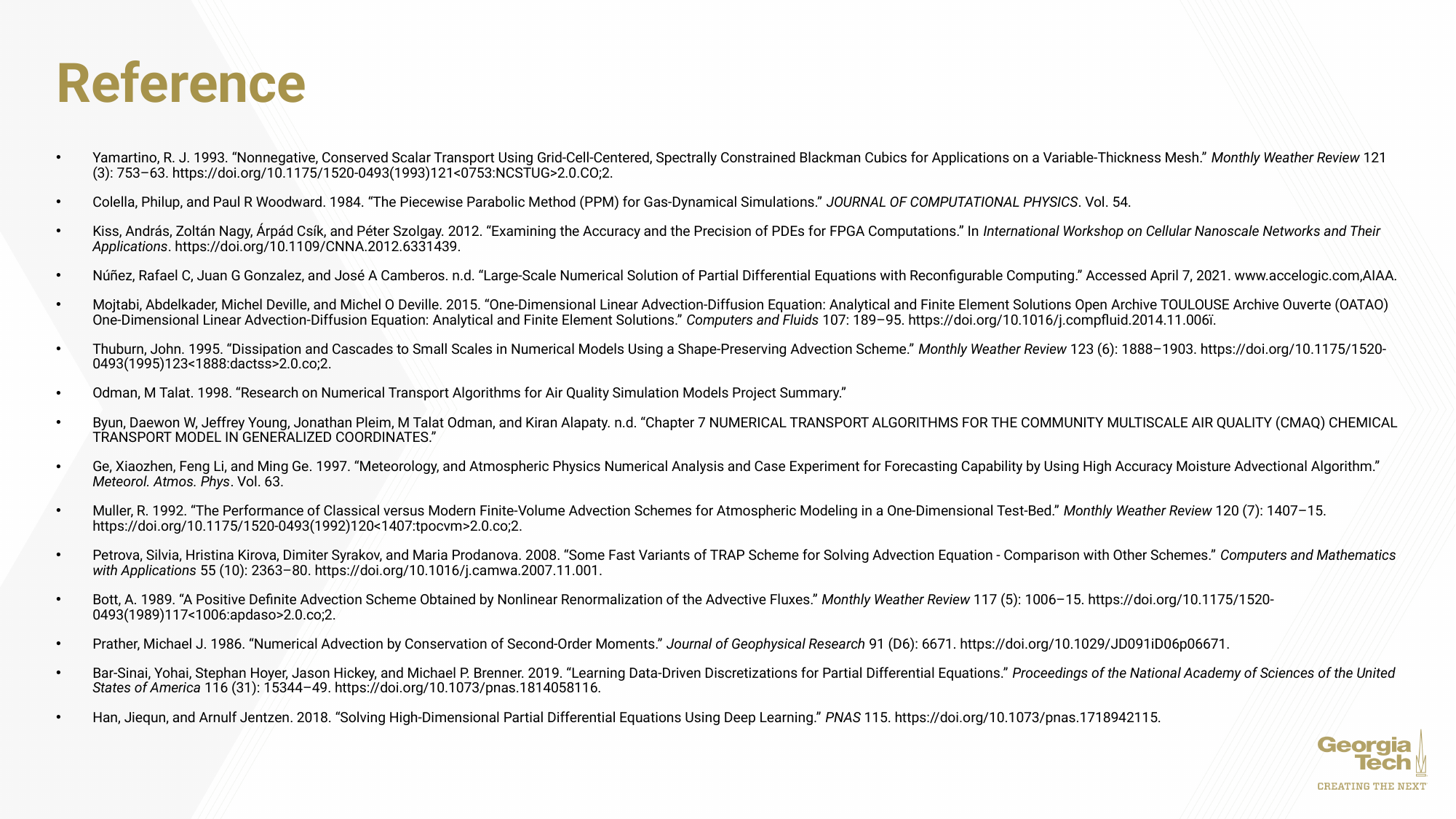

# Reference
Yamartino, R. J. 1993. “Nonnegative, Conserved Scalar Transport Using Grid-Cell-Centered, Spectrally Constrained Blackman Cubics for Applications on a Variable-Thickness Mesh.” Monthly Weather Review 121 (3): 753–63. https://doi.org/10.1175/1520-0493(1993)121<0753:NCSTUG>2.0.CO;2.
Colella, Philup, and Paul R Woodward. 1984. “The Piecewise Parabolic Method (PPM) for Gas-Dynamical Simulations.” JOURNAL OF COMPUTATIONAL PHYSICS. Vol. 54.
Kiss, András, Zoltán Nagy, Árpád Csík, and Péter Szolgay. 2012. “Examining the Accuracy and the Precision of PDEs for FPGA Computations.” In International Workshop on Cellular Nanoscale Networks and Their Applications. https://doi.org/10.1109/CNNA.2012.6331439.
Núñez, Rafael C, Juan G Gonzalez, and José A Camberos. n.d. “Large-Scale Numerical Solution of Partial Differential Equations with Reconfigurable Computing.” Accessed April 7, 2021. www.accelogic.com,AIAA.
Mojtabi, Abdelkader, Michel Deville, and Michel O Deville. 2015. “One-Dimensional Linear Advection-Diffusion Equation: Analytical and Finite Element Solutions Open Archive TOULOUSE Archive Ouverte (OATAO) One-Dimensional Linear Advection-Diffusion Equation: Analytical and Finite Element Solutions.” Computers and Fluids 107: 189–95. https://doi.org/10.1016/j.compfluid.2014.11.006ï.
Thuburn, John. 1995. “Dissipation and Cascades to Small Scales in Numerical Models Using a Shape-Preserving Advection Scheme.” Monthly Weather Review 123 (6): 1888–1903. https://doi.org/10.1175/1520-0493(1995)123<1888:dactss>2.0.co;2.
Odman, M Talat. 1998. “Research on Numerical Transport Algorithms for Air Quality Simulation Models Project Summary.”
Byun, Daewon W, Jeffrey Young, Jonathan Pleim, M Talat Odman, and Kiran Alapaty. n.d. “Chapter 7 NUMERICAL TRANSPORT ALGORITHMS FOR THE COMMUNITY MULTISCALE AIR QUALITY (CMAQ) CHEMICAL TRANSPORT MODEL IN GENERALIZED COORDINATES.”
Ge, Xiaozhen, Feng Li, and Ming Ge. 1997. “Meteorology, and Atmospheric Physics Numerical Analysis and Case Experiment for Forecasting Capability by Using High Accuracy Moisture Advectional Algorithm.” Meteorol. Atmos. Phys. Vol. 63.
Muller, R. 1992. “The Performance of Classical versus Modern Finite-Volume Advection Schemes for Atmospheric Modeling in a One-Dimensional Test-Bed.” Monthly Weather Review 120 (7): 1407–15. https://doi.org/10.1175/1520-0493(1992)120<1407:tpocvm>2.0.co;2.
Petrova, Silvia, Hristina Kirova, Dimiter Syrakov, and Maria Prodanova. 2008. “Some Fast Variants of TRAP Scheme for Solving Advection Equation - Comparison with Other Schemes.” Computers and Mathematics with Applications 55 (10): 2363–80. https://doi.org/10.1016/j.camwa.2007.11.001.
Bott, A. 1989. “A Positive Definite Advection Scheme Obtained by Nonlinear Renormalization of the Advective Fluxes.” Monthly Weather Review 117 (5): 1006–15. https://doi.org/10.1175/1520-0493(1989)117<1006:apdaso>2.0.co;2.
Prather, Michael J. 1986. “Numerical Advection by Conservation of Second-Order Moments.” Journal of Geophysical Research 91 (D6): 6671. https://doi.org/10.1029/JD091iD06p06671.
Bar-Sinai, Yohai, Stephan Hoyer, Jason Hickey, and Michael P. Brenner. 2019. “Learning Data-Driven Discretizations for Partial Differential Equations.” Proceedings of the National Academy of Sciences of the United States of America 116 (31): 15344–49. https://doi.org/10.1073/pnas.1814058116.
Han, Jiequn, and Arnulf Jentzen. 2018. “Solving High-Dimensional Partial Differential Equations Using Deep Learning.” PNAS 115. https://doi.org/10.1073/pnas.1718942115.